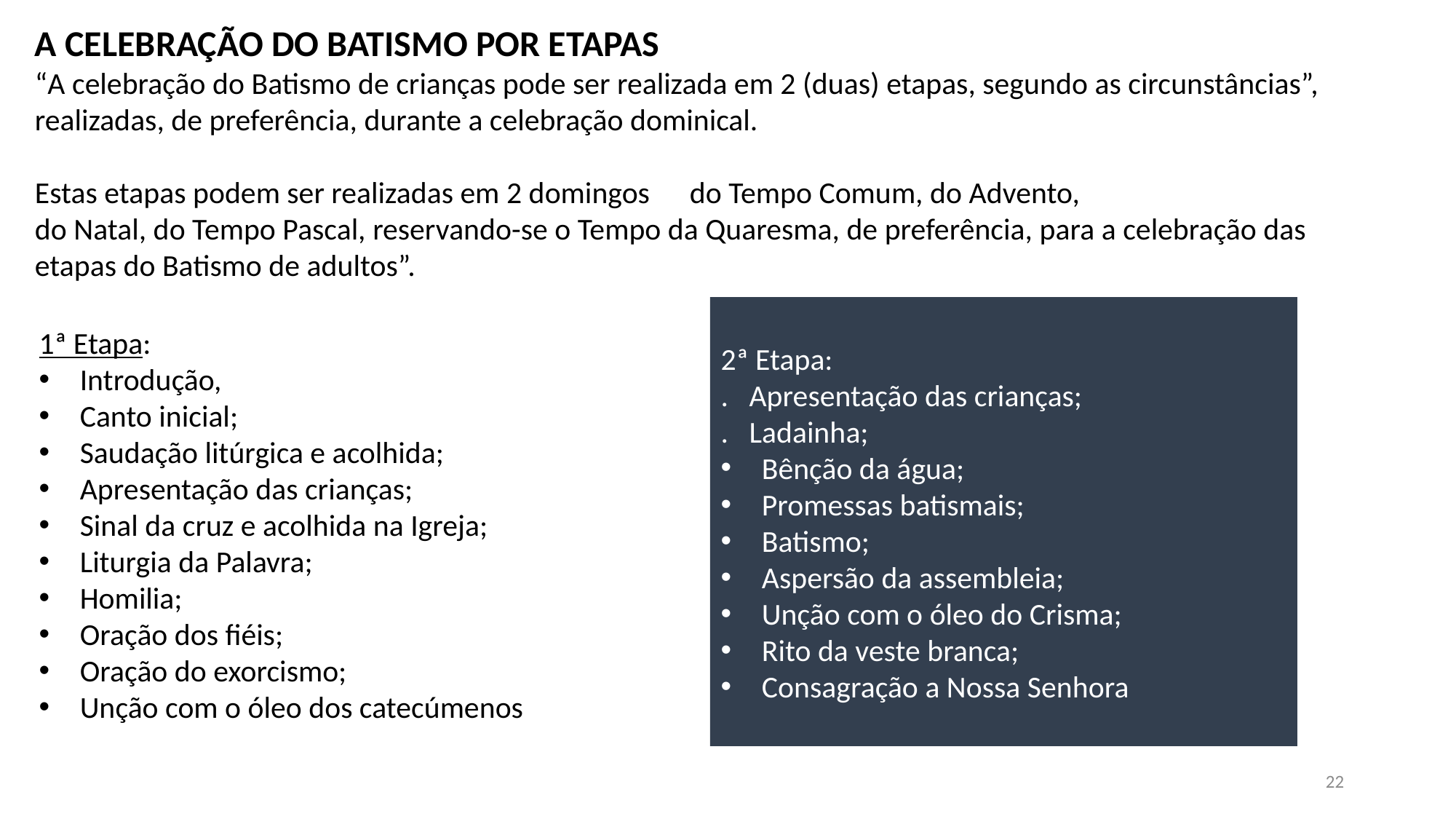

A CELEBRAÇÃO DO BATISMO POR ETAPAS
“A celebração do Batismo de crianças pode ser realizada em 2 (duas) etapas, segundo as circunstâncias”, realizadas, de preferência, durante a celebração dominical.
Estas etapas podem ser realizadas em 2 domingos 	do Tempo Comum, do Advento,
do Natal, do Tempo Pascal, reservando-se o Tempo da Quaresma, de preferência, para a celebração das etapas do Batismo de adultos”.
2ª Etapa:
.   Apresentação das crianças;
.   Ladainha;
Bênção da água;
Promessas batismais;
Batismo;
Aspersão da assembleia;
Unção com o óleo do Crisma;
Rito da veste branca;
Consagração a Nossa Senhora
1ª Etapa:
Introdução,
Canto inicial;
Saudação litúrgica e acolhida;
Apresentação das crianças;
Sinal da cruz e acolhida na Igreja;
Liturgia da Palavra;
Homilia;
Oração dos fiéis;
Oração do exorcismo;
Unção com o óleo dos catecúmenos
22